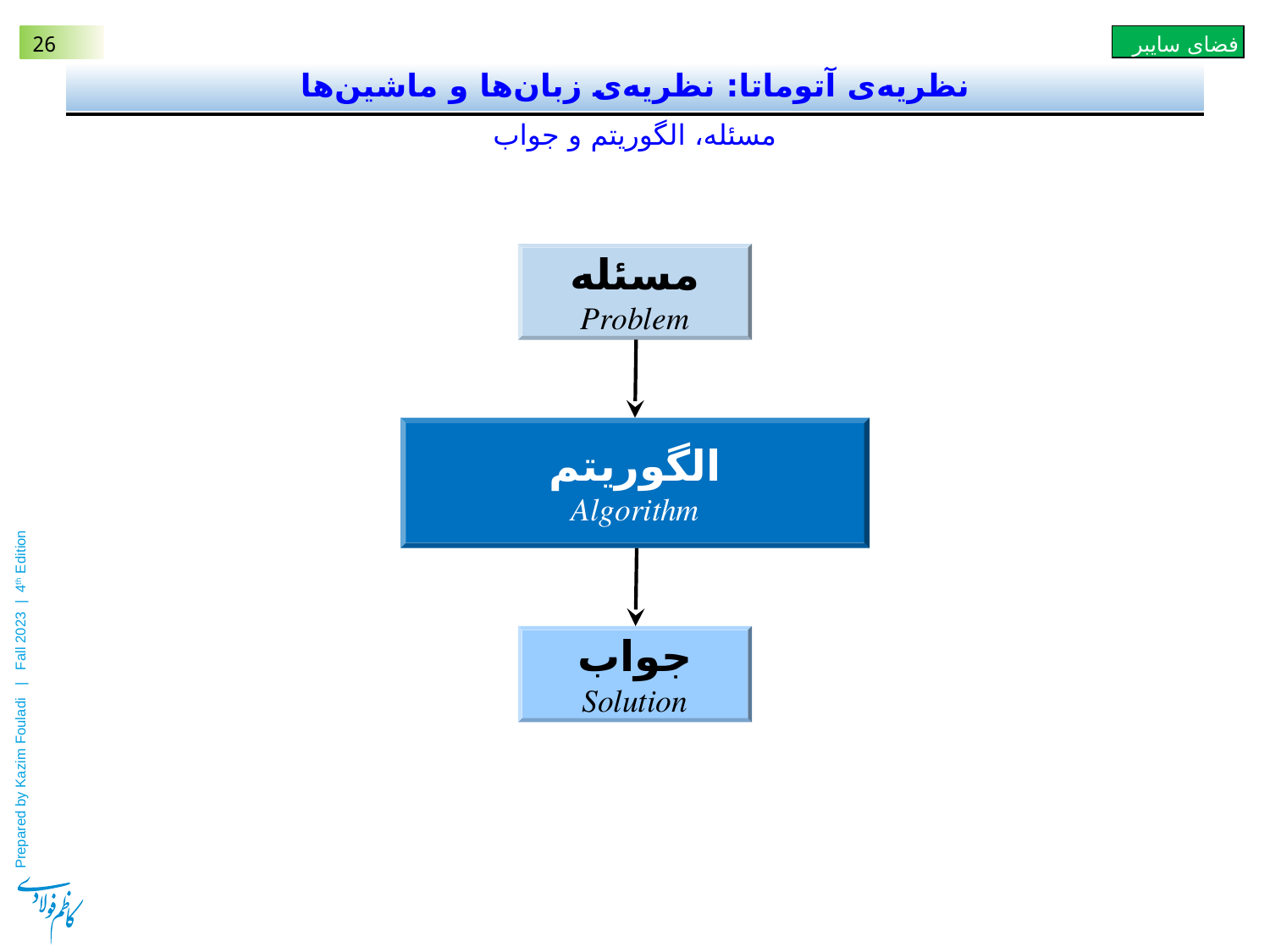

# نظریه‌ی آتوماتا: نظریه‌ی زبان‌ها و ماشین‌ها
مسئله، الگوریتم و جواب

مسئله
Problem
الگوریتم
Algorithm
جواب
Solution